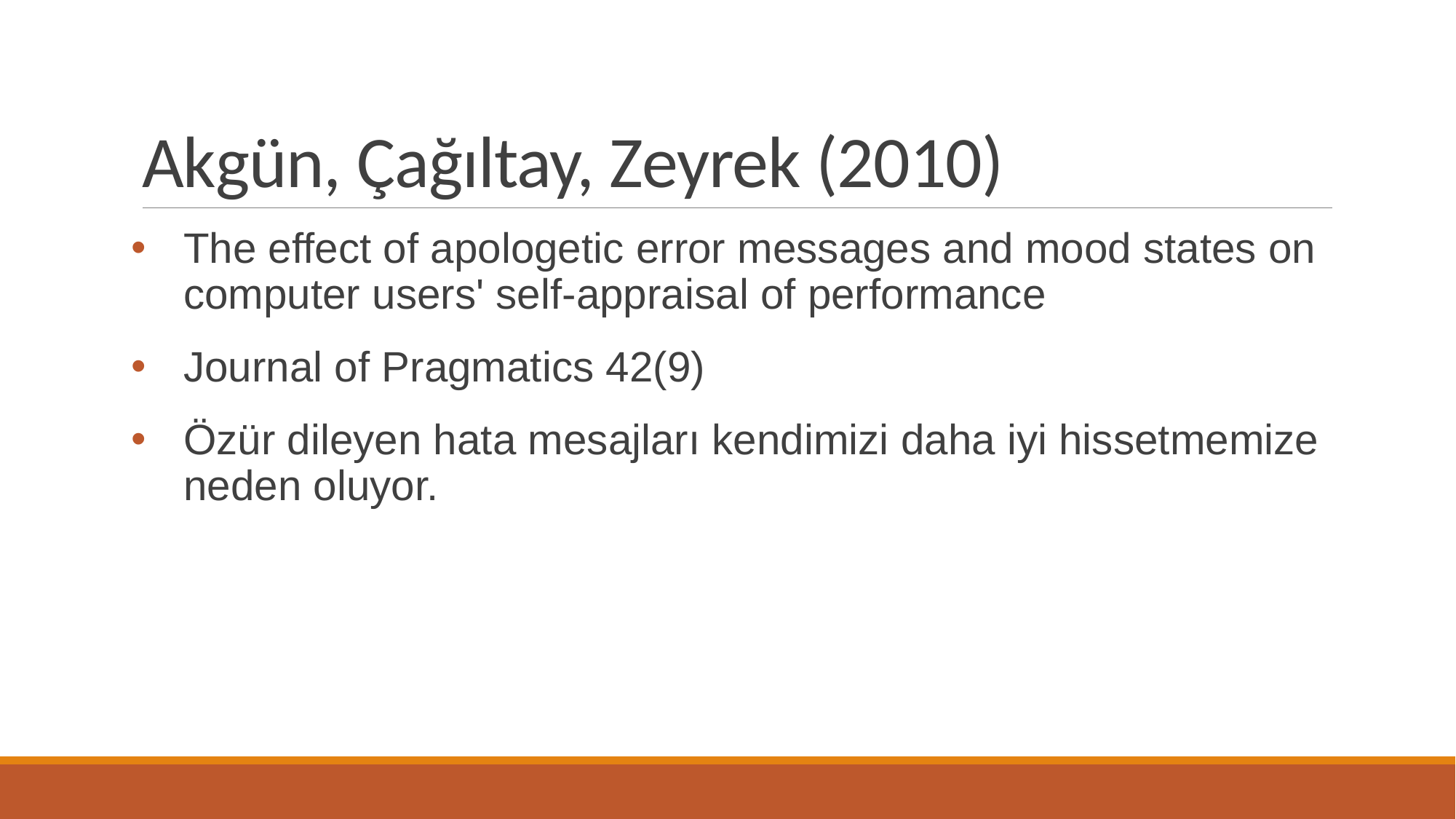

# Akgün, Çağıltay, Zeyrek (2010)
The effect of apologetic error messages and mood states on computer users' self-appraisal of performance
Journal of Pragmatics 42(9)
Özür dileyen hata mesajları kendimizi daha iyi hissetmemize neden oluyor.